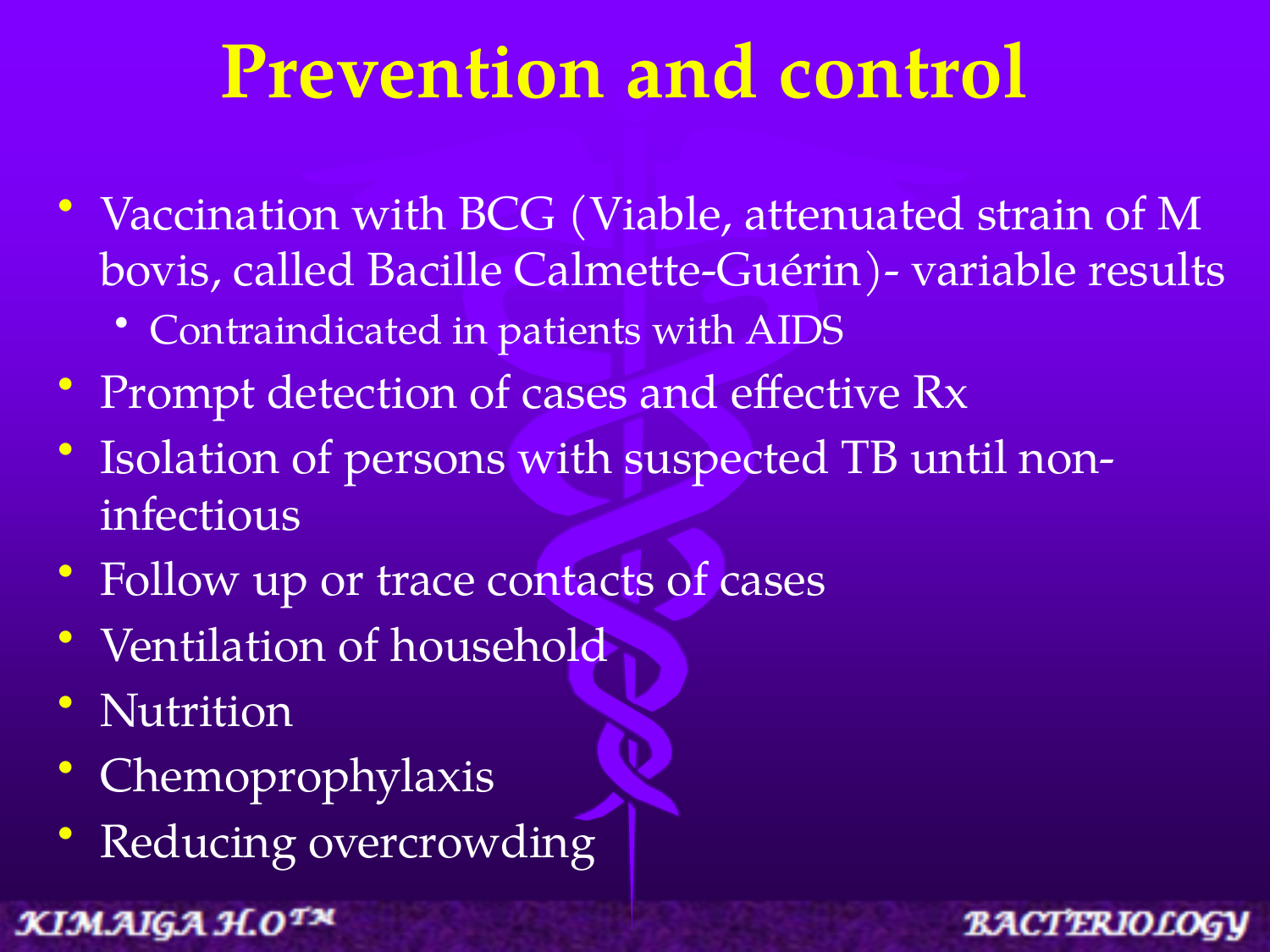

# Prevention and control
Vaccination with BCG (Viable, attenuated strain of M bovis, called Bacille Calmette-Guérin)- variable results
Contraindicated in patients with AIDS
Prompt detection of cases and effective Rx
Isolation of persons with suspected TB until non-infectious
Follow up or trace contacts of cases
Ventilation of household
Nutrition
Chemoprophylaxis
Reducing overcrowding